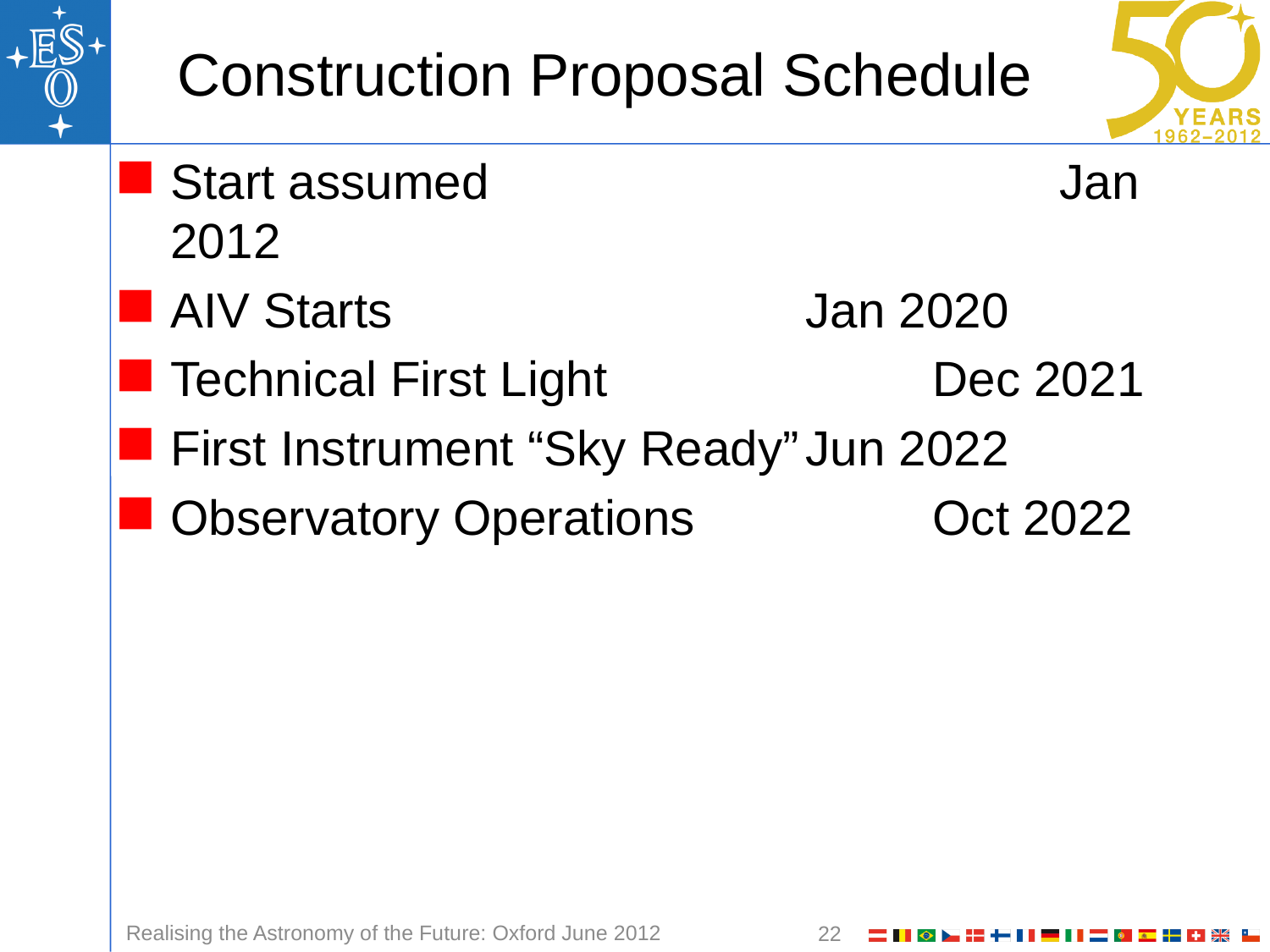

# Construction Proposal Schedule
Start assumed					Jan 2012
AIV Starts				Jan 2020
Technical First Light			Dec 2021
First Instrument “Sky Ready”	Jun 2022
Observatory Operations		Oct 2022

Realising the Astronomy of the Future: Oxford June 2012
22